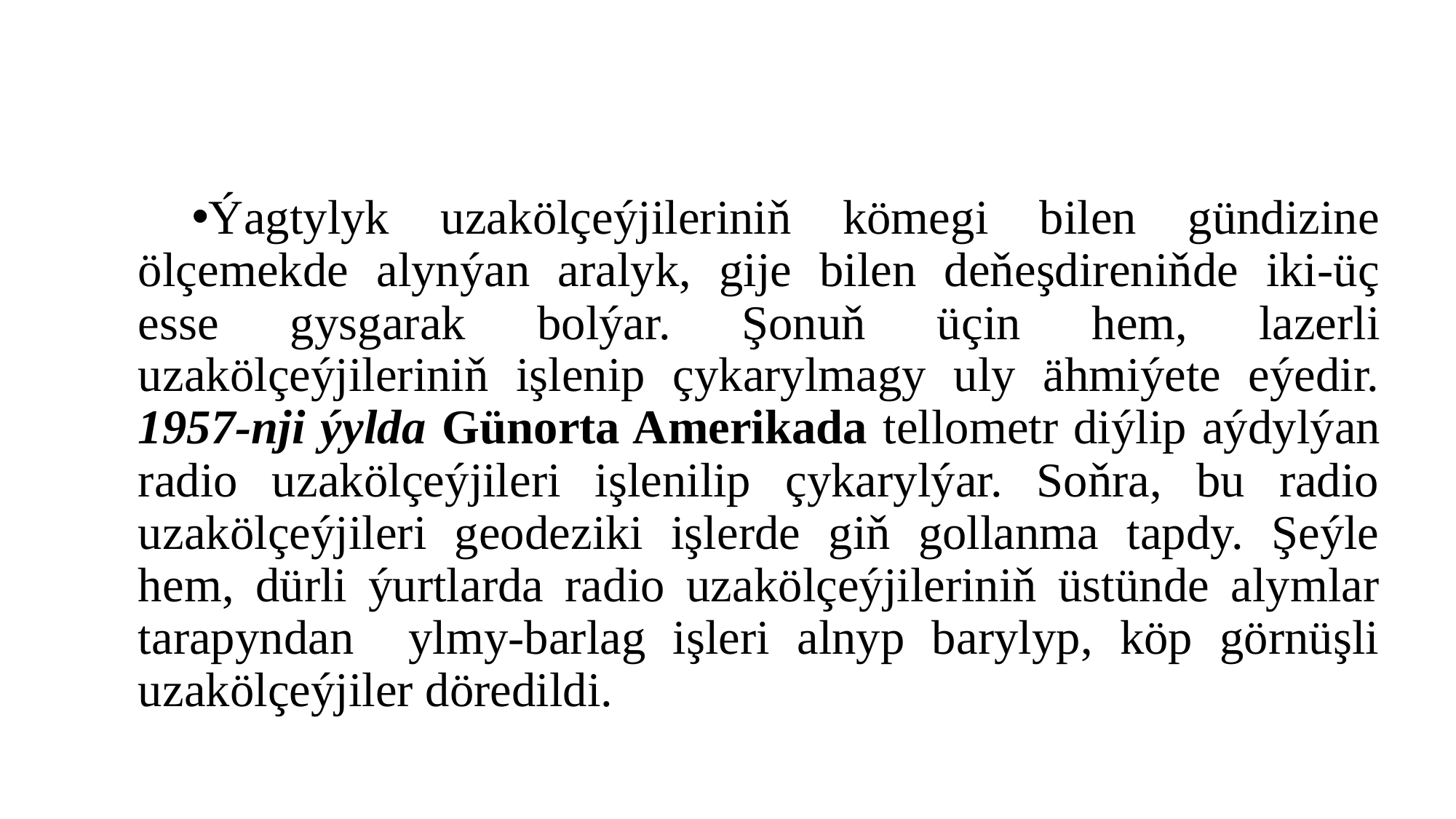

#
Ýagtylyk uzakölçeýjileriniň kömegi bilen gündizine ölçemekde alynýan aralyk, gije bilen deňeşdireniňde iki-üç esse gysgarak bolýar. Şonuň üçin hem, lazerli uzakölçeýjileriniň işlenip çykarylmagy uly ähmiýete eýedir. 1957-nji ýylda Günorta Amerikada tellometr diýlip aýdylýan radio uzakölçeýjileri işlenilip çykarylýar. Soňra, bu radio uzakölçeýjileri geodeziki işlerde giň gollanma tapdy. Şeýle hem, dürli ýurtlarda radio uzakölçeýjileriniň üstünde alymlar tarapyndan  ylmy-barlag işleri alnyp barylyp, köp görnüşli uzakölçeýjiler döredildi.